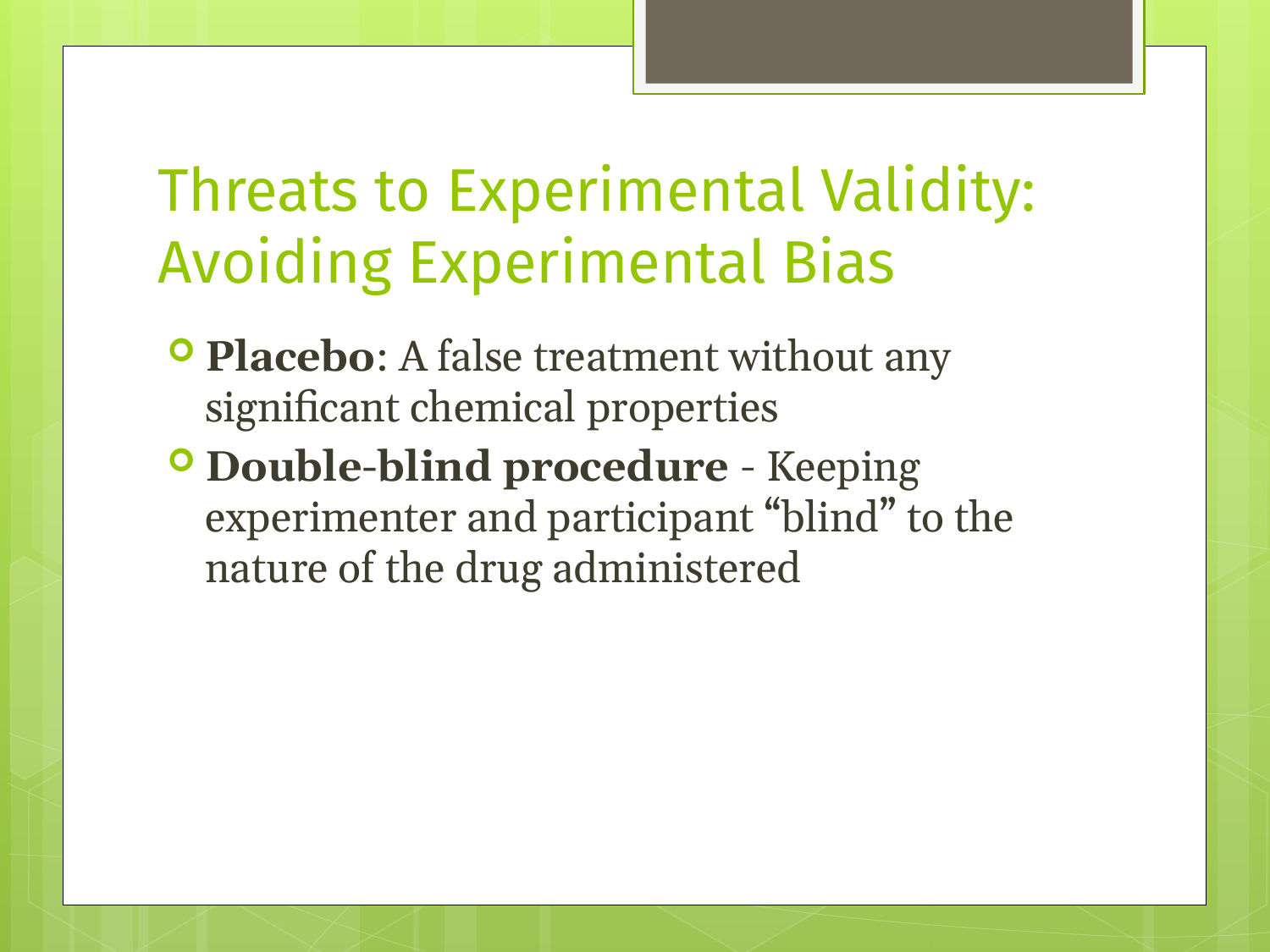

# Threats to Experimental Validity: Avoiding Experimental Bias
Placebo: A false treatment without any significant chemical properties
Double-blind procedure - Keeping experimenter and participant “blind” to the nature of the drug administered